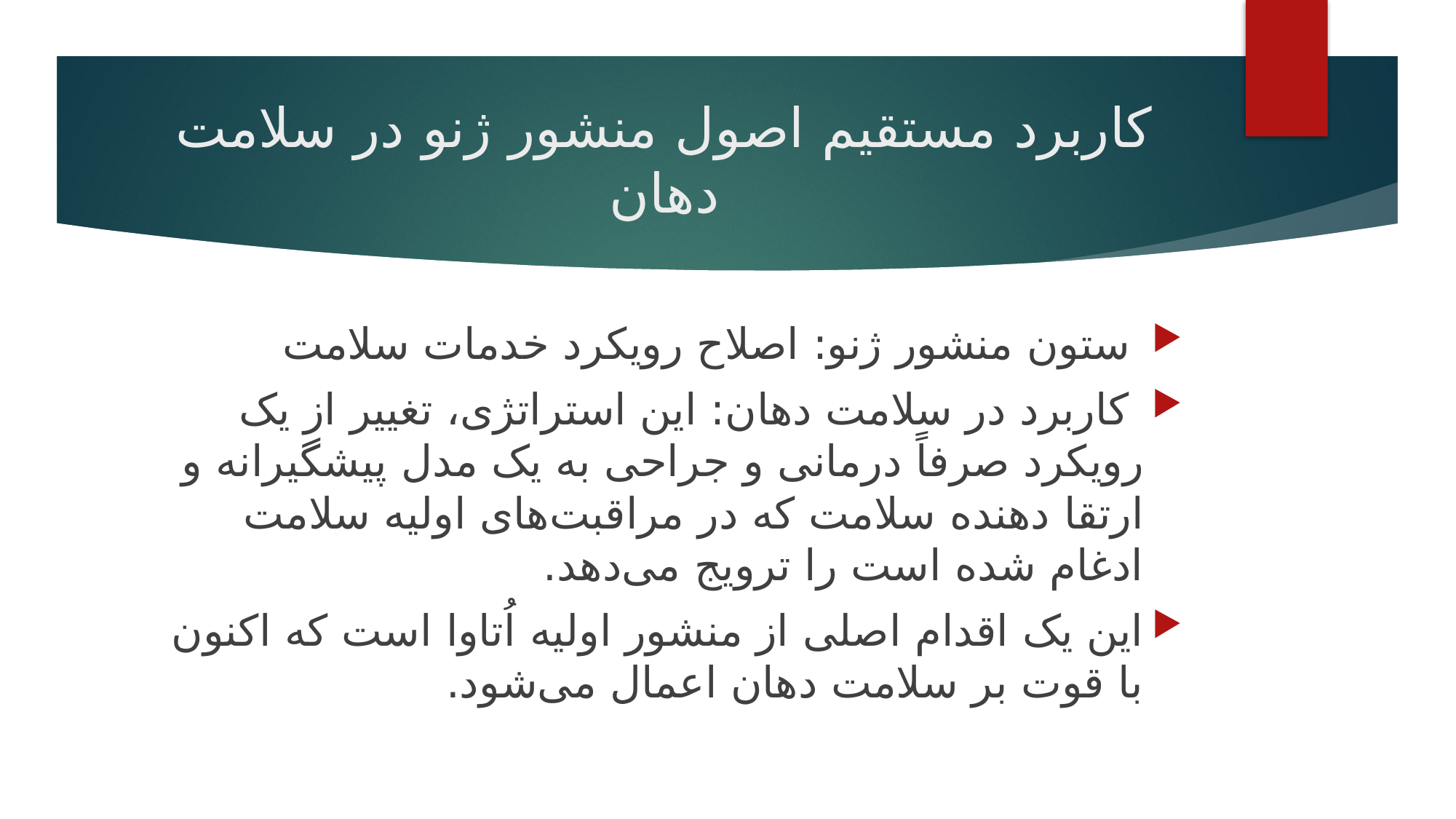

# کاربرد مستقیم اصول منشور ژنو در سلامت دهان
 ستون منشور ژنو: اصلاح رویکرد خدمات سلامت
 کاربرد در سلامت دهان: این استراتژی، تغییر از یک رویکرد صرفاً درمانی و جراحی به یک مدل پیشگیرانه و ارتقا دهنده سلامت که در مراقبت‌های اولیه سلامت ادغام شده است را ترویج می‌دهد.
این یک اقدام اصلی از منشور اولیه اُتاوا است که اکنون با قوت بر سلامت دهان اعمال می‌شود.